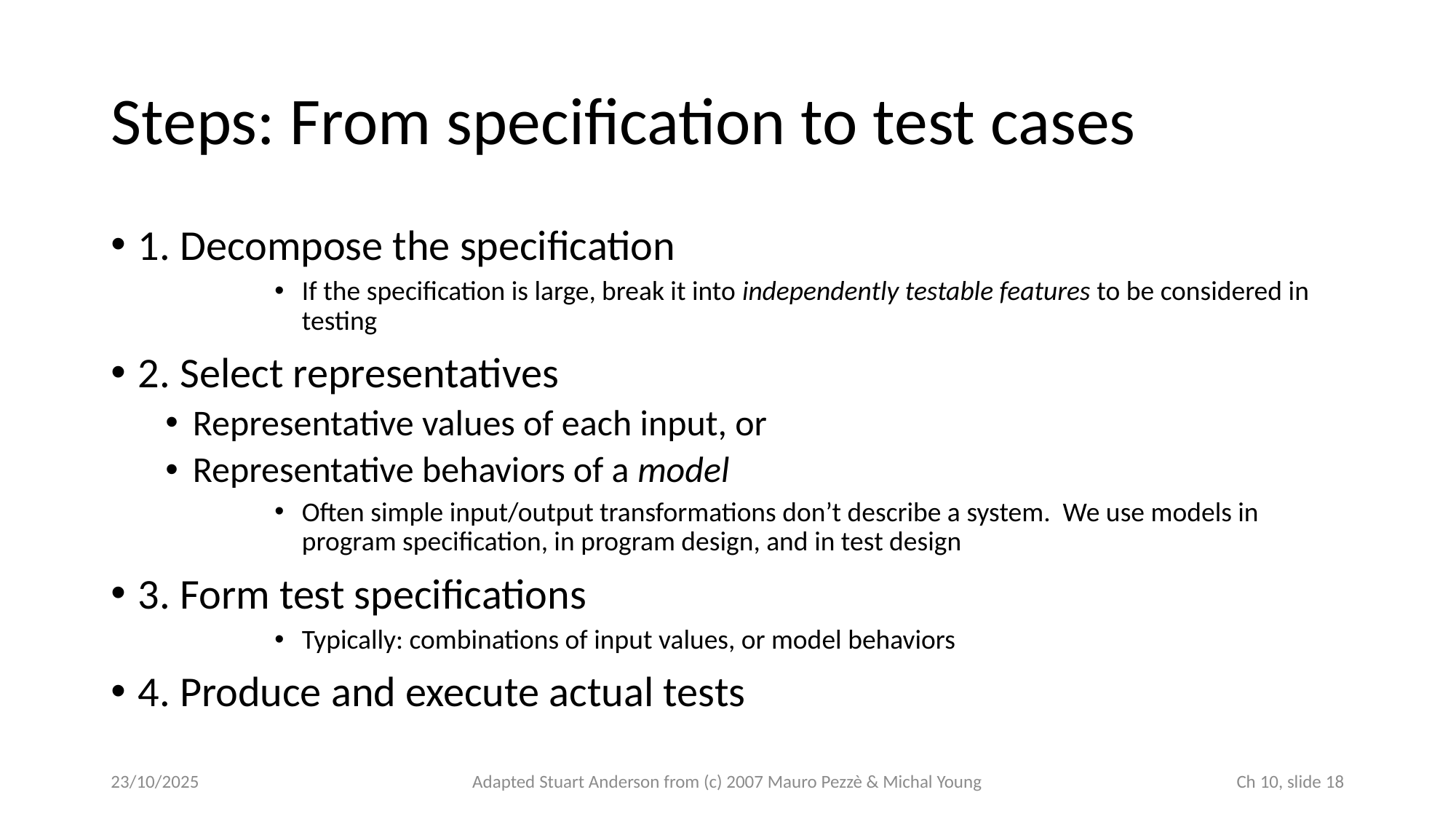

# Steps: From specification to test cases
1. Decompose the specification
If the specification is large, break it into independently testable features to be considered in testing
2. Select representatives
Representative values of each input, or
Representative behaviors of a model
Often simple input/output transformations don’t describe a system.  We use models in program specification, in program design, and in test design
3. Form test specifications
Typically: combinations of input values, or model behaviors
4. Produce and execute actual tests
23/10/2025
Adapted Stuart Anderson from (c) 2007 Mauro Pezzè & Michal Young
 Ch 10, slide 18